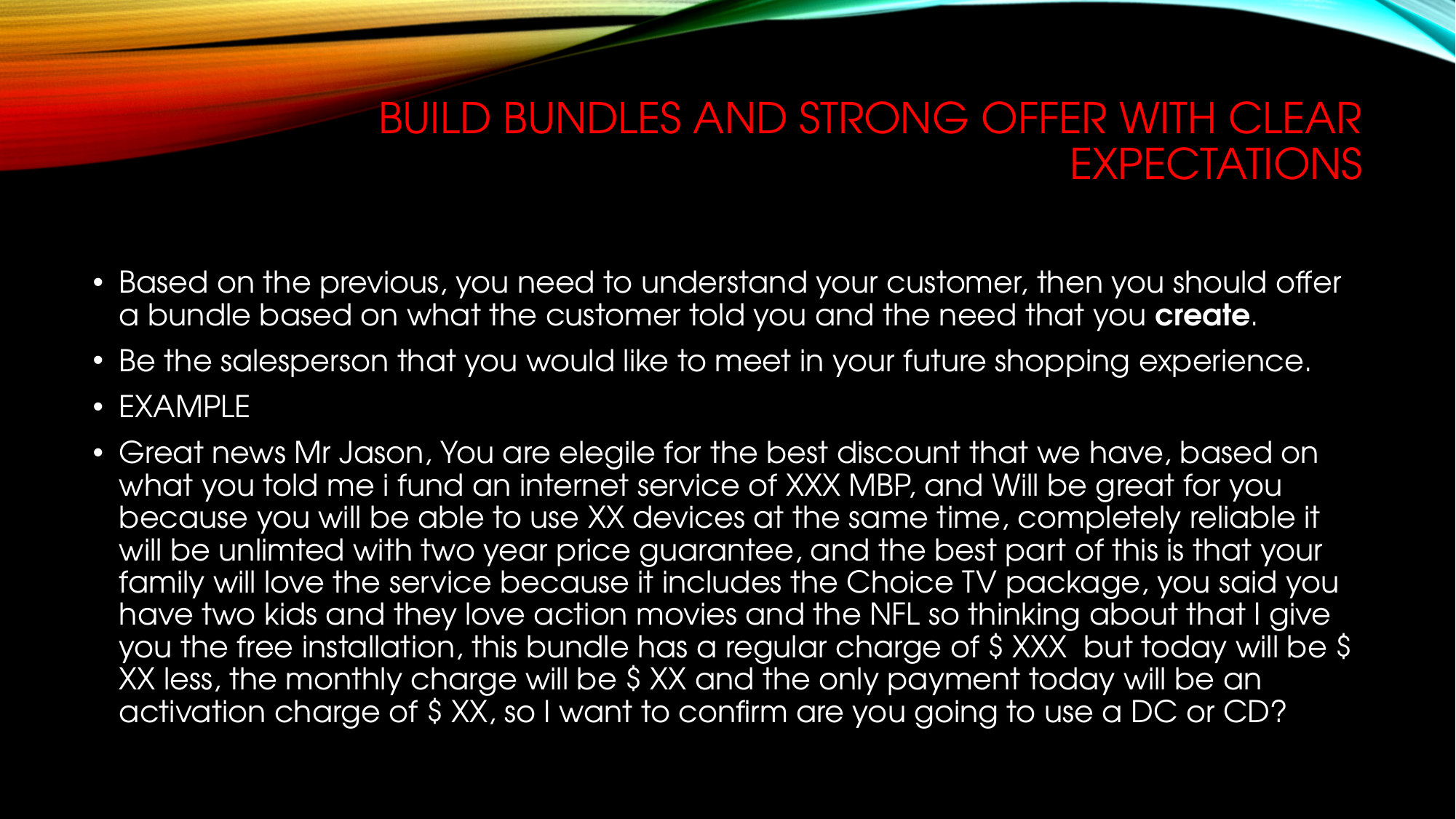

# Build bundles and Strong offer with clear expectations
Based on the previous, you need to understand your customer, then you should offer a bundle based on what the customer told you and the need that you create.
Be the salesperson that you would like to meet in your future shopping experience.
EXAMPLE
Great news Mr Jason, You are elegile for the best discount that we have, based on what you told me i fund an internet service of XXX MBP, and Will be great for you because you will be able to use XX devices at the same time, completely reliable it will be unlimted with two year price guarantee, and the best part of this is that your family will love the service because it includes the Choice TV package, you said you have two kids and they love action movies and the NFL so thinking about that I give you the free installation, this bundle has a regular charge of $ XXX  but today will be $ XX less, the monthly charge will be $ XX and the only payment today will be an activation charge of $ XX, so I want to confirm are you going to use a DC or CD?